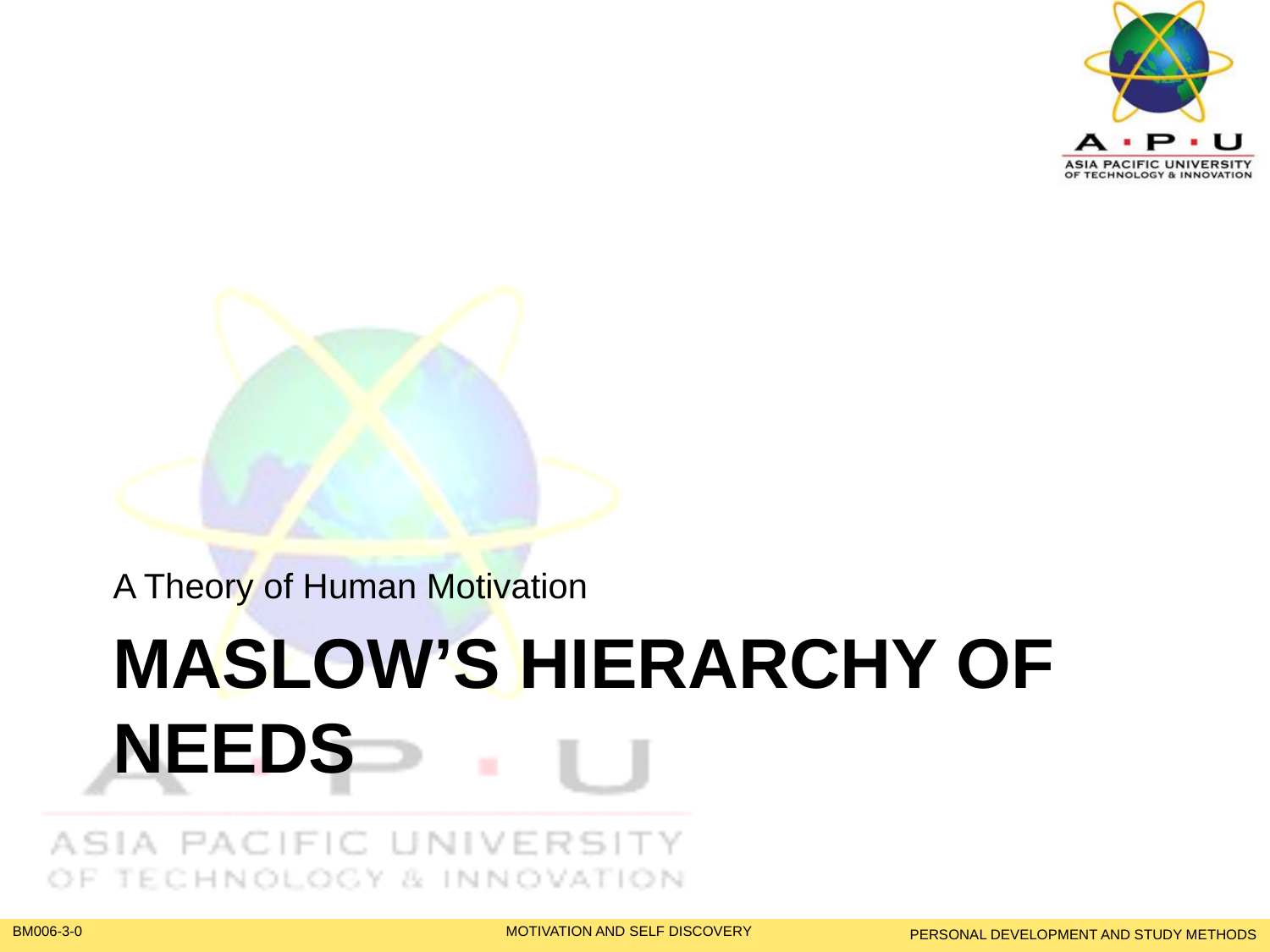

A Theory of Human Motivation
# Maslow’s hierarchy of needs
PERSONAL DEVELOPMENT AND STUDY METHODS